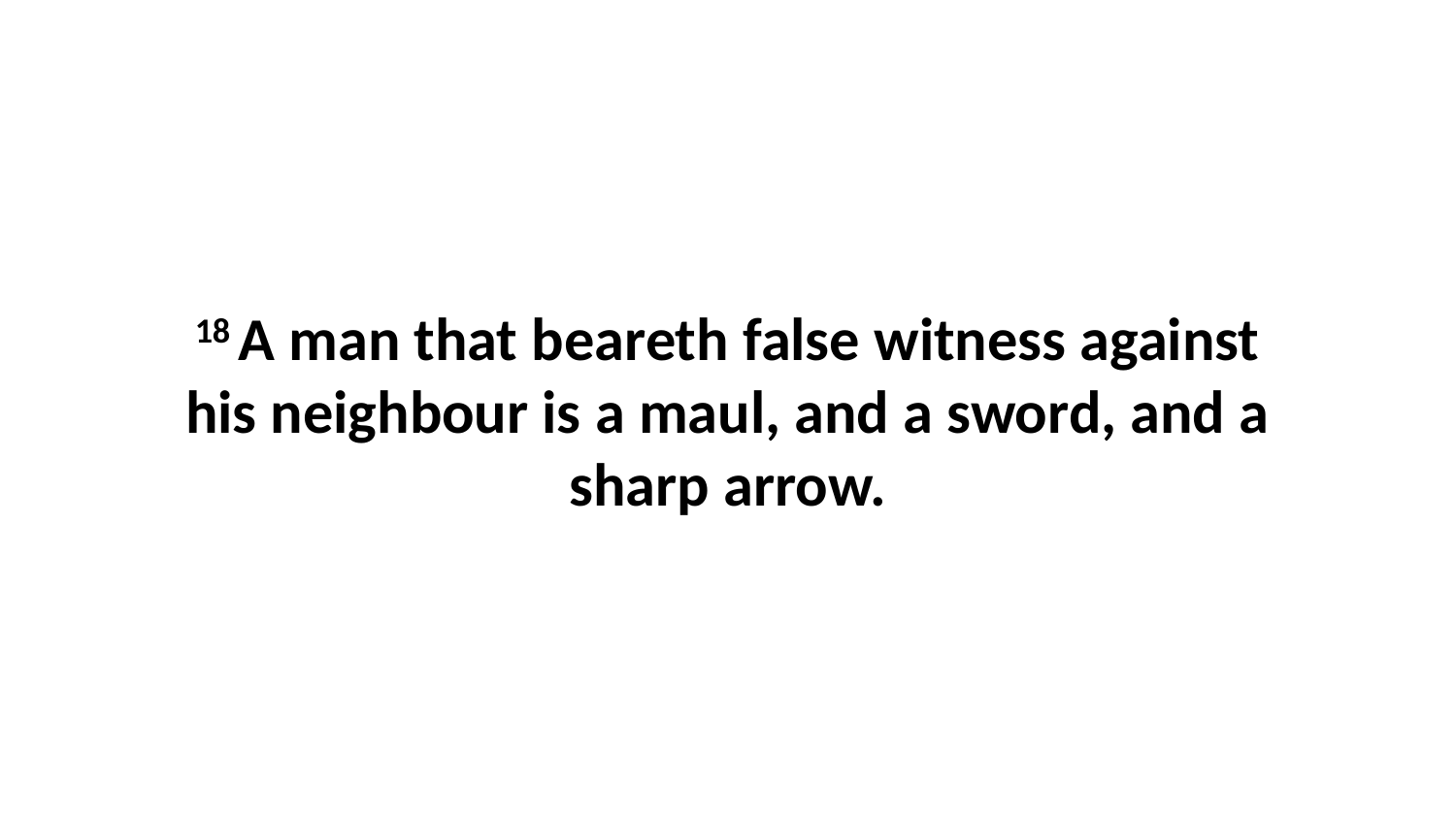

18 A man that beareth false witness against his neighbour is a maul, and a sword, and a sharp arrow.